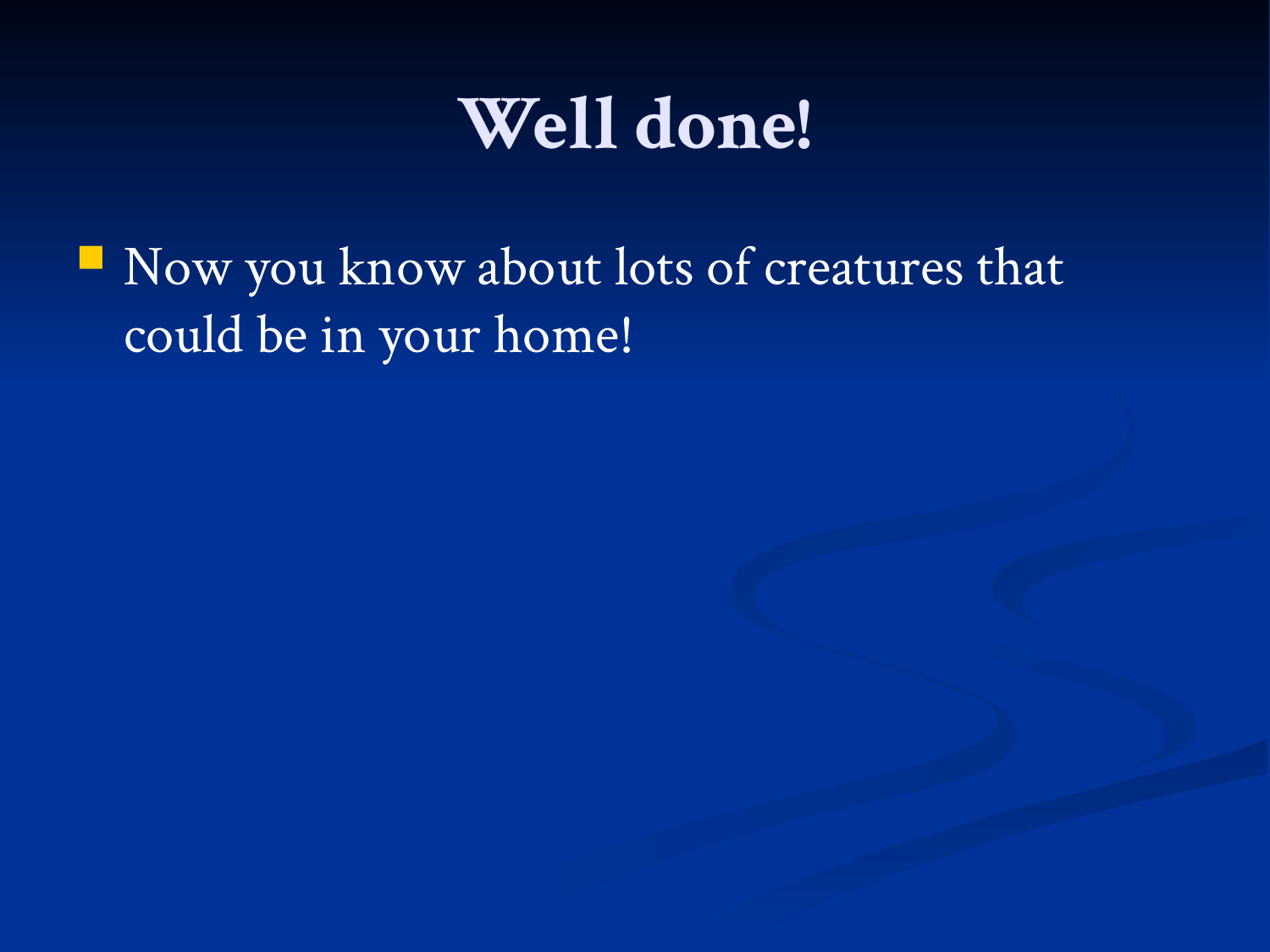

# Well done!
Now you know about lots of creatures that could be in your home!